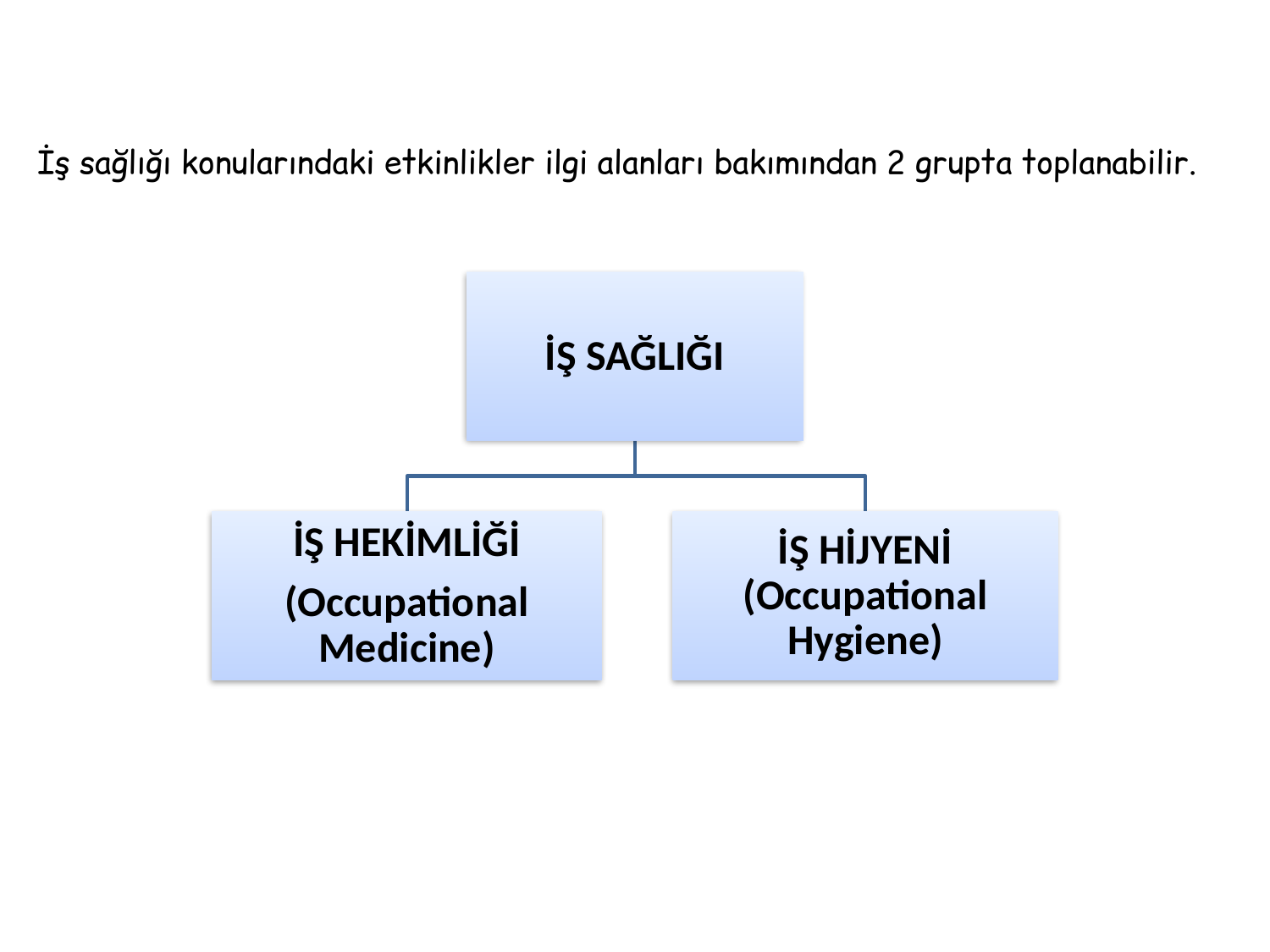

İş sağlığı konularındaki etkinlikler ilgi alanları bakımından 2 grupta toplanabilir.

İŞ SAĞLIĞI
İŞ HEKİMLİĞİ
(Occupational Medicine)
İŞ HİJYENİ (Occupational Hygiene)